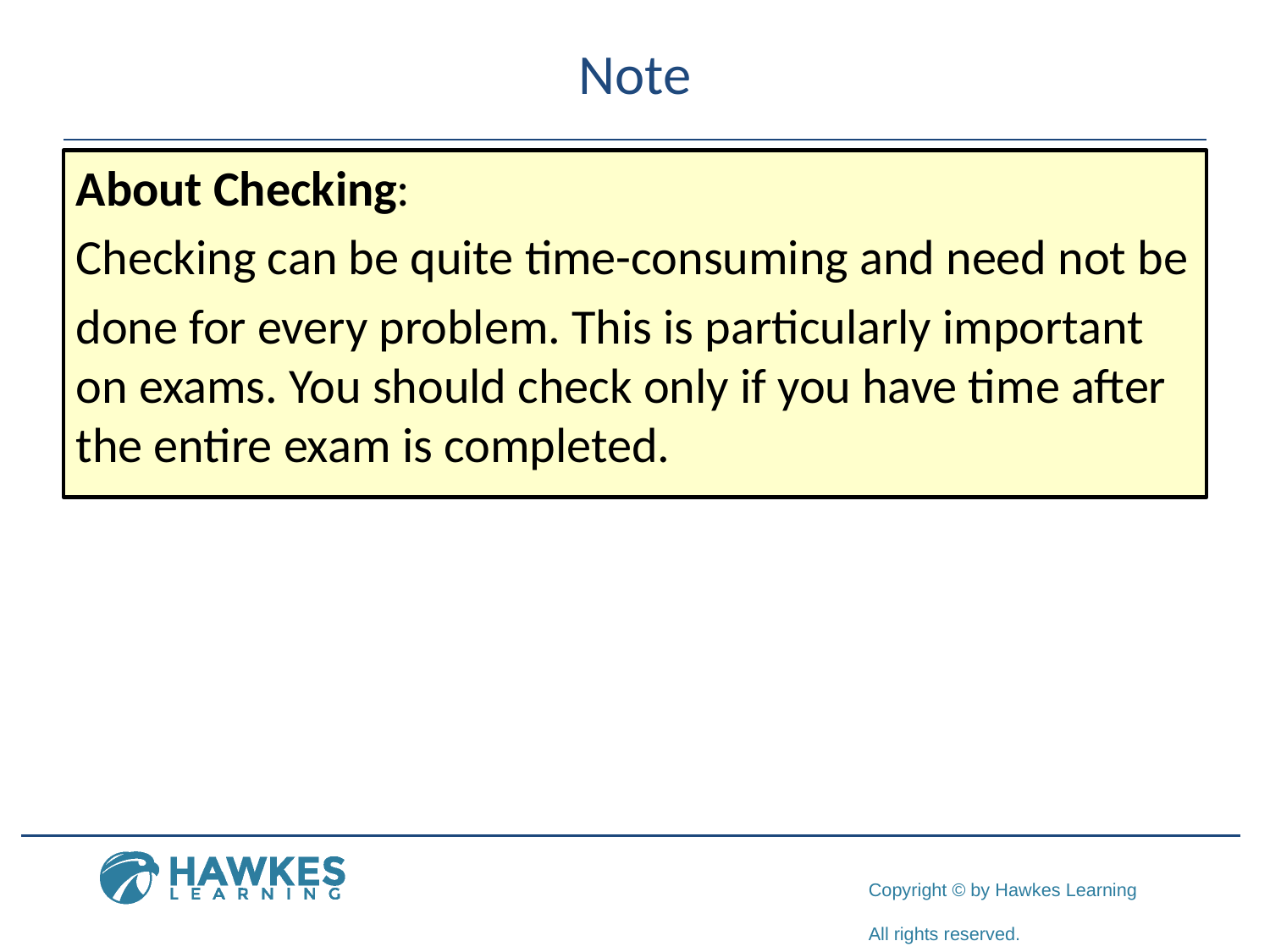

# Note
About Checking:
​Checking can be quite time-consuming and need not be
done for every problem. This is particularly important on exams. You should check only if you have time after the entire exam is completed.